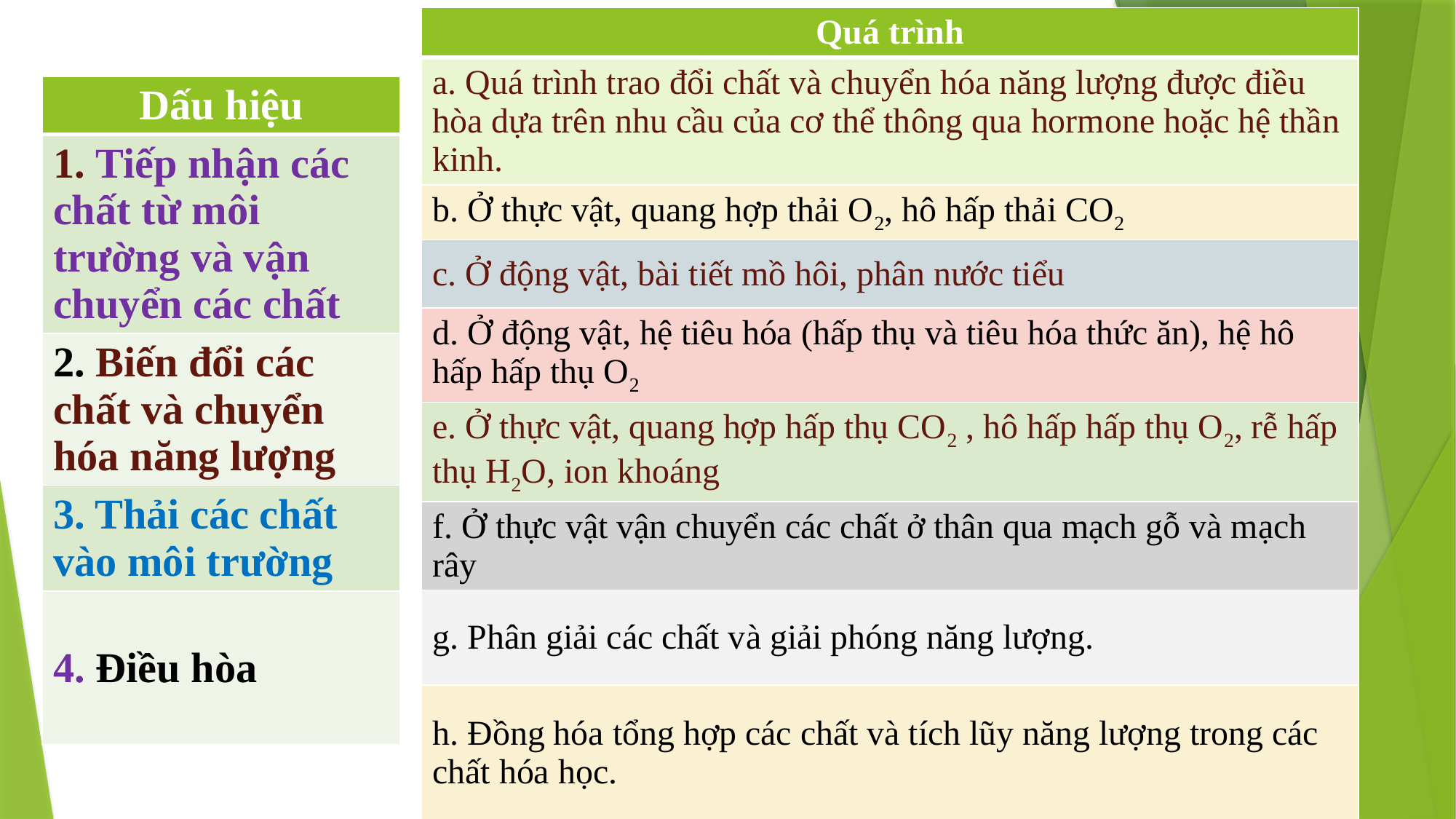

| Quá trình |
| --- |
| a. Quá trình trao đổi chất và chuyển hóa năng lượng được điều hòa dựa trên nhu cầu của cơ thể thông qua hormone hoặc hệ thần kinh. |
| b. Ở thực vật, quang hợp thải O2, hô hấp thải CO2 |
| c. Ở động vật, bài tiết mồ hôi, phân nước tiểu |
| d. Ở động vật, hệ tiêu hóa (hấp thụ và tiêu hóa thức ăn), hệ hô hấp hấp thụ O2 |
| e. Ở thực vật, quang hợp hấp thụ CO2 , hô hấp hấp thụ O2, rễ hấp thụ H2O, ion khoáng |
| f. Ở thực vật vận chuyển các chất ở thân qua mạch gỗ và mạch rây |
| g. Phân giải các chất và giải phóng năng lượng. |
| h. Đồng hóa tổng hợp các chất và tích lũy năng lượng trong các chất hóa học. |
| Dấu hiệu |
| --- |
| 1. Tiếp nhận các chất từ môi trường và vận chuyển các chất |
| 2. Biến đổi các chất và chuyển hóa năng lượng |
| 3. Thải các chất vào môi trường |
| 4. Điều hòa |